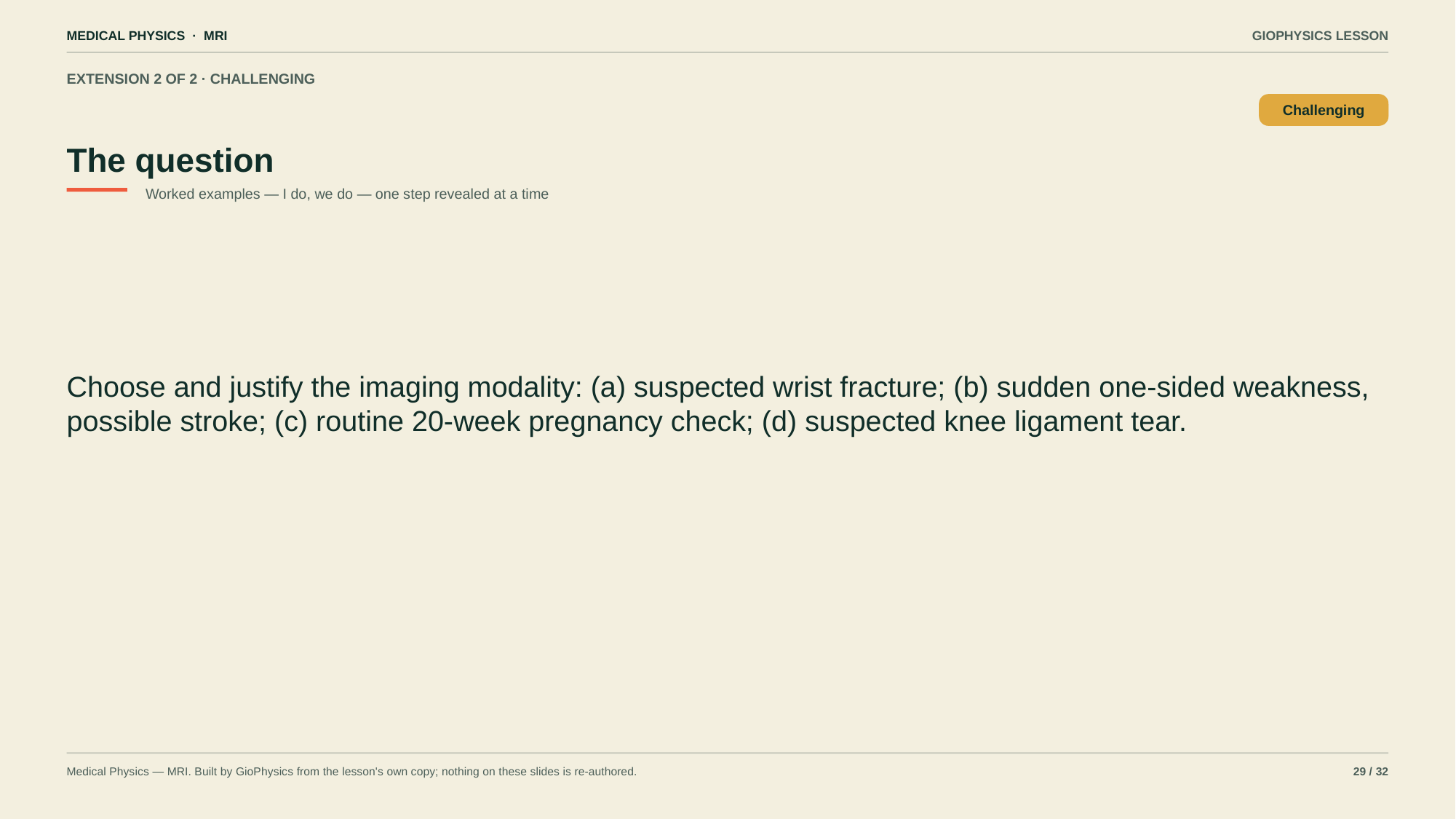

MEDICAL PHYSICS  ·  MRI
GIOPHYSICS LESSON

EXTENSION 2 OF 2 · CHALLENGING
The question

Challenging
Worked examples — I do, we do — one step revealed at a time

Choose and justify the imaging modality: (a) suspected wrist fracture; (b) sudden one-sided weakness, possible stroke; (c) routine 20-week pregnancy check; (d) suspected knee ligament tear.

Medical Physics — MRI. Built by GioPhysics from the lesson's own copy; nothing on these slides is re-authored.
29 / 32